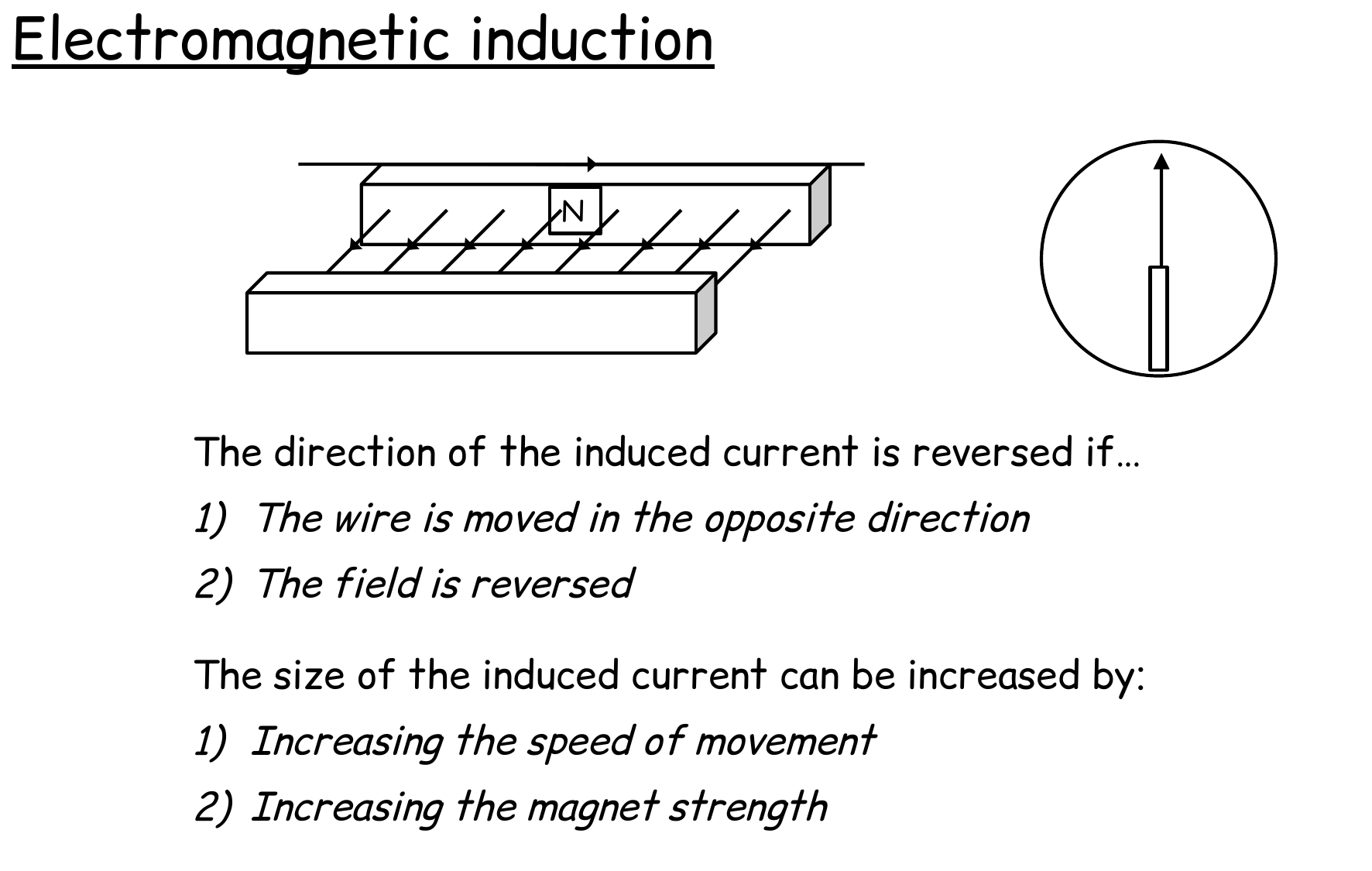

Electromagnetic induction

N

The direction of the induced current is reversed if…
The wire is moved in the opposite direction
The field is reversed
The size of the induced current can be increased by:
Increasing the speed of movement
Increasing the magnet strength